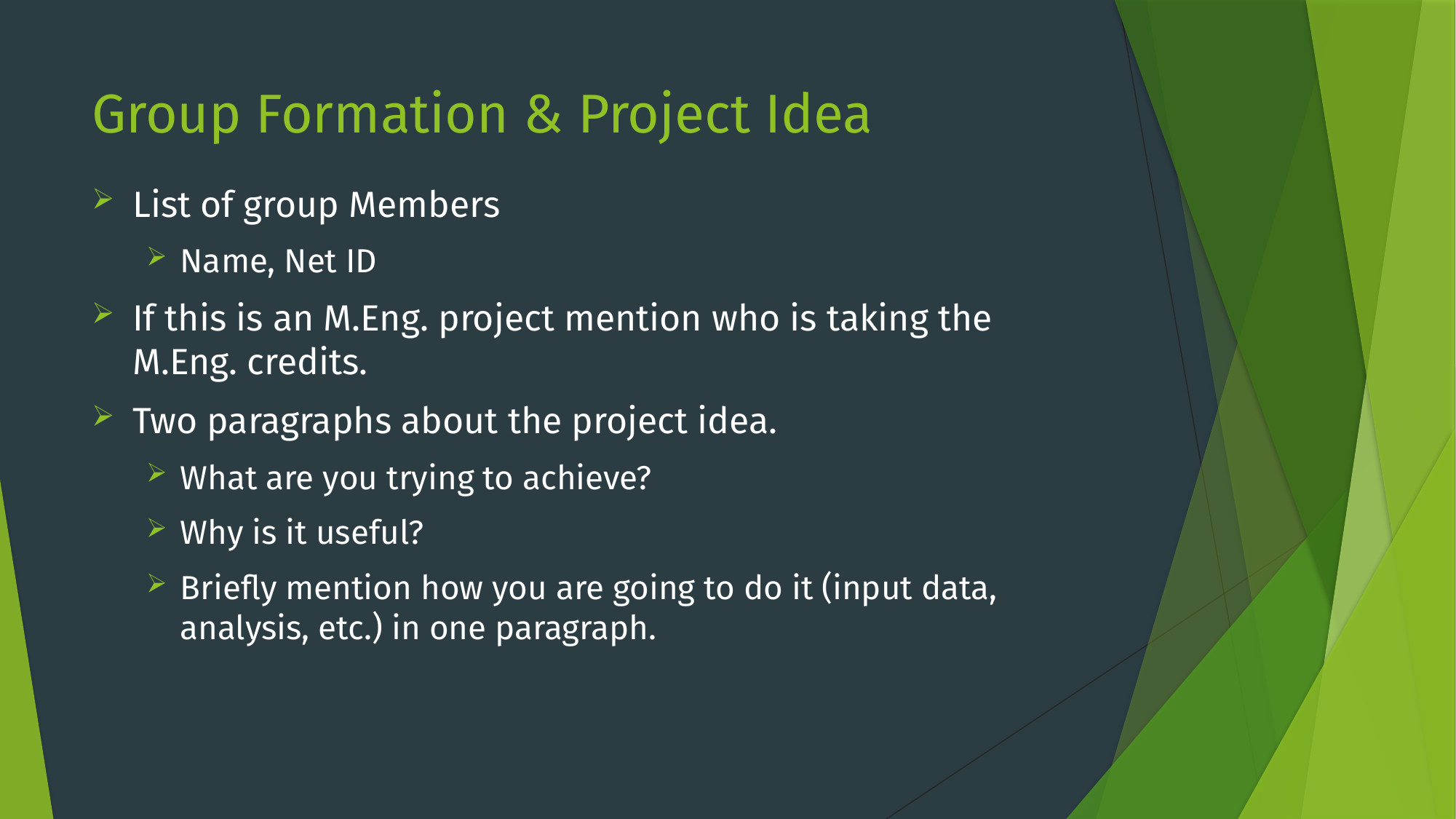

# Group Formation & Project Idea
List of group Members
Name, Net ID
If this is an M.Eng. project mention who is taking the M.Eng. credits.
Two paragraphs about the project idea.
What are you trying to achieve?
Why is it useful?
Briefly mention how you are going to do it (input data, analysis, etc.) in one paragraph.